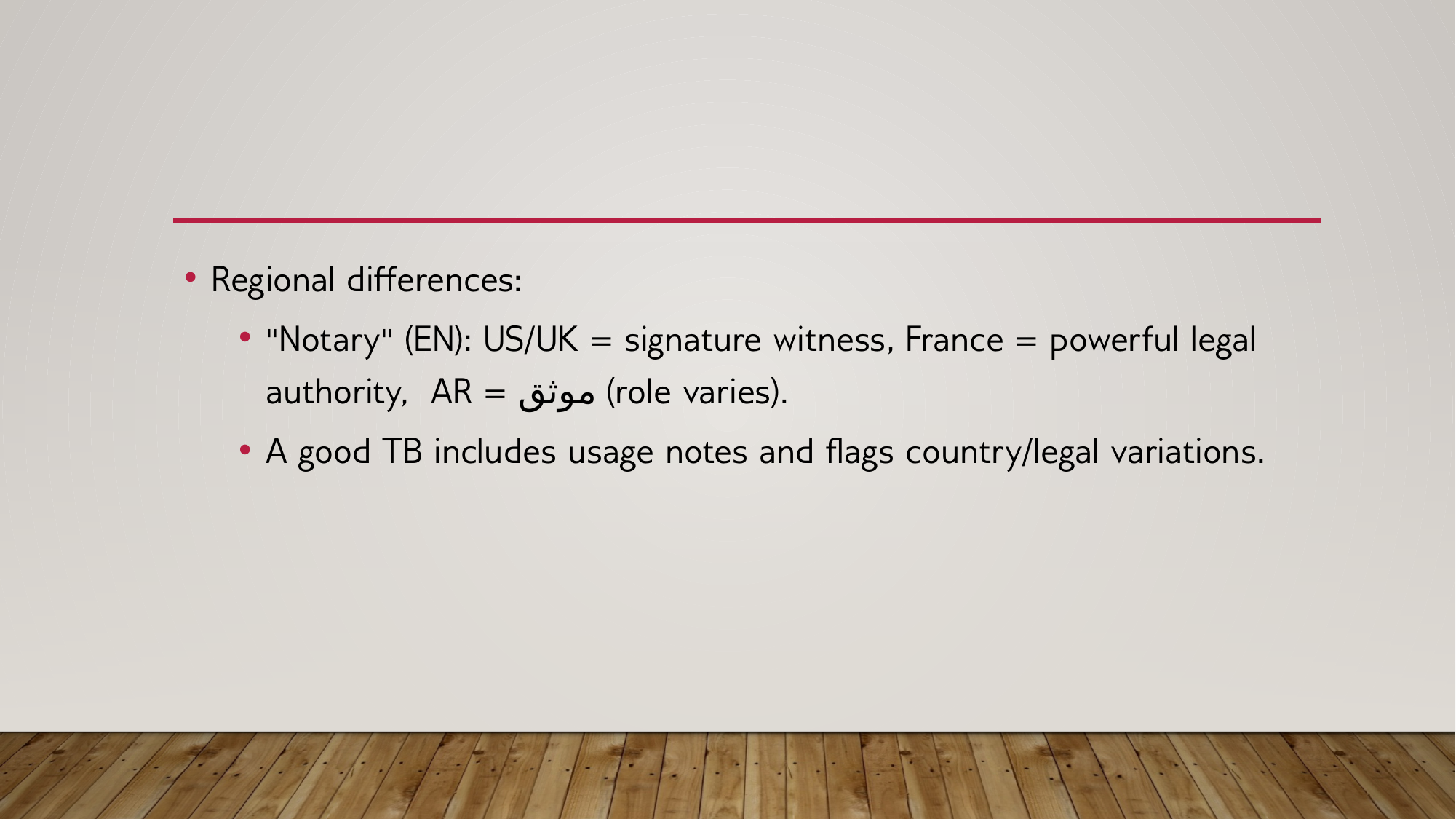

Regional differences:
"Notary" (EN): US/UK = signature witness, France = powerful legal authority,  AR = موثق (role varies).
A good TB includes usage notes and flags country/legal variations.